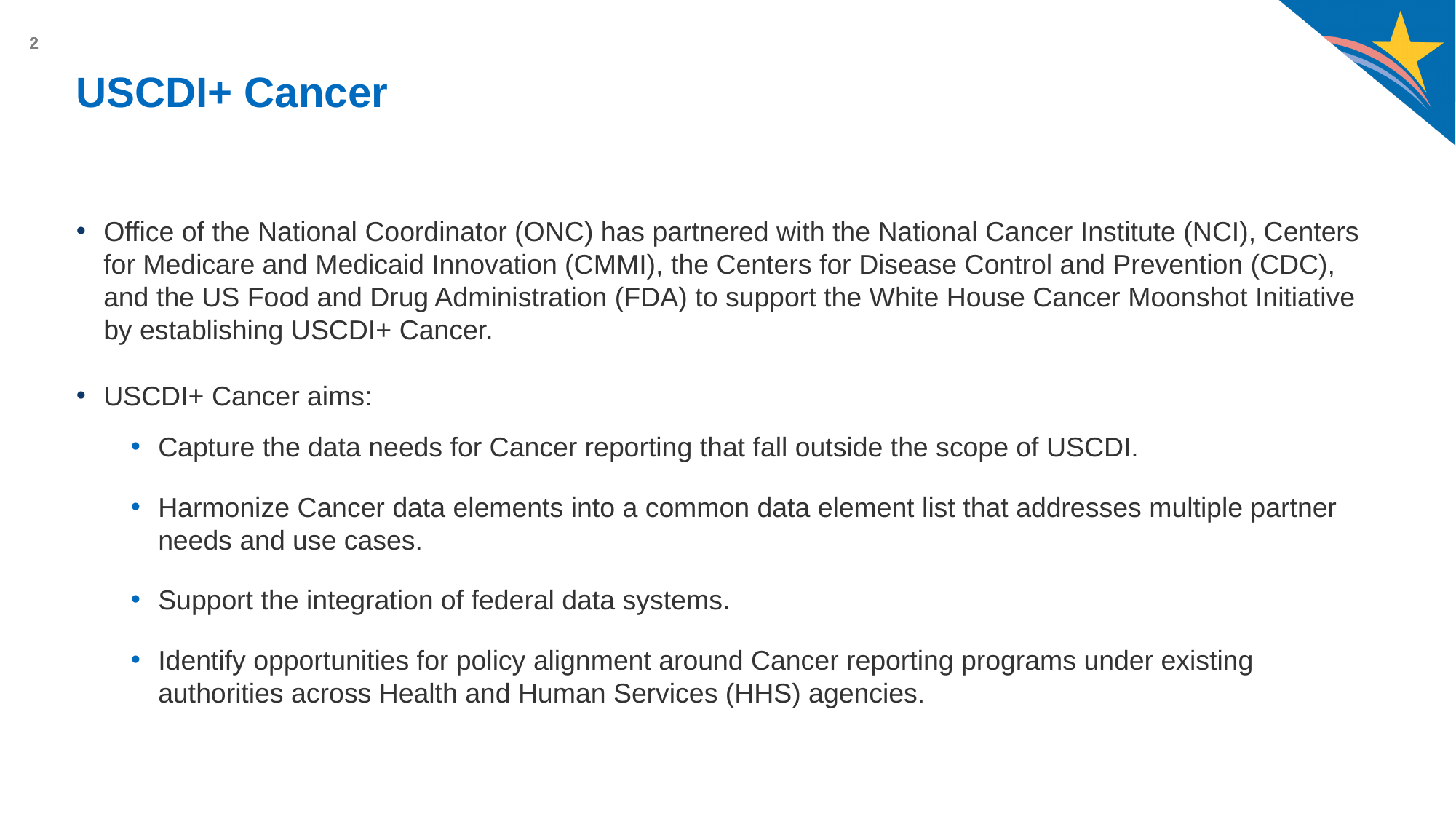

# USCDI+ Cancer
Office of the National Coordinator (ONC) has partnered with the National Cancer Institute (NCI), Centers for Medicare and Medicaid Innovation (CMMI), the Centers for Disease Control and Prevention (CDC), and the US Food and Drug Administration (FDA) to support the White House Cancer Moonshot Initiative by establishing USCDI+ Cancer.
USCDI+ Cancer aims:
Capture the data needs for Cancer reporting that fall outside the scope of USCDI.
Harmonize Cancer data elements into a common data element list that addresses multiple partner needs and use cases.
Support the integration of federal data systems.
Identify opportunities for policy alignment around Cancer reporting programs under existing authorities across Health and Human Services (HHS) agencies.